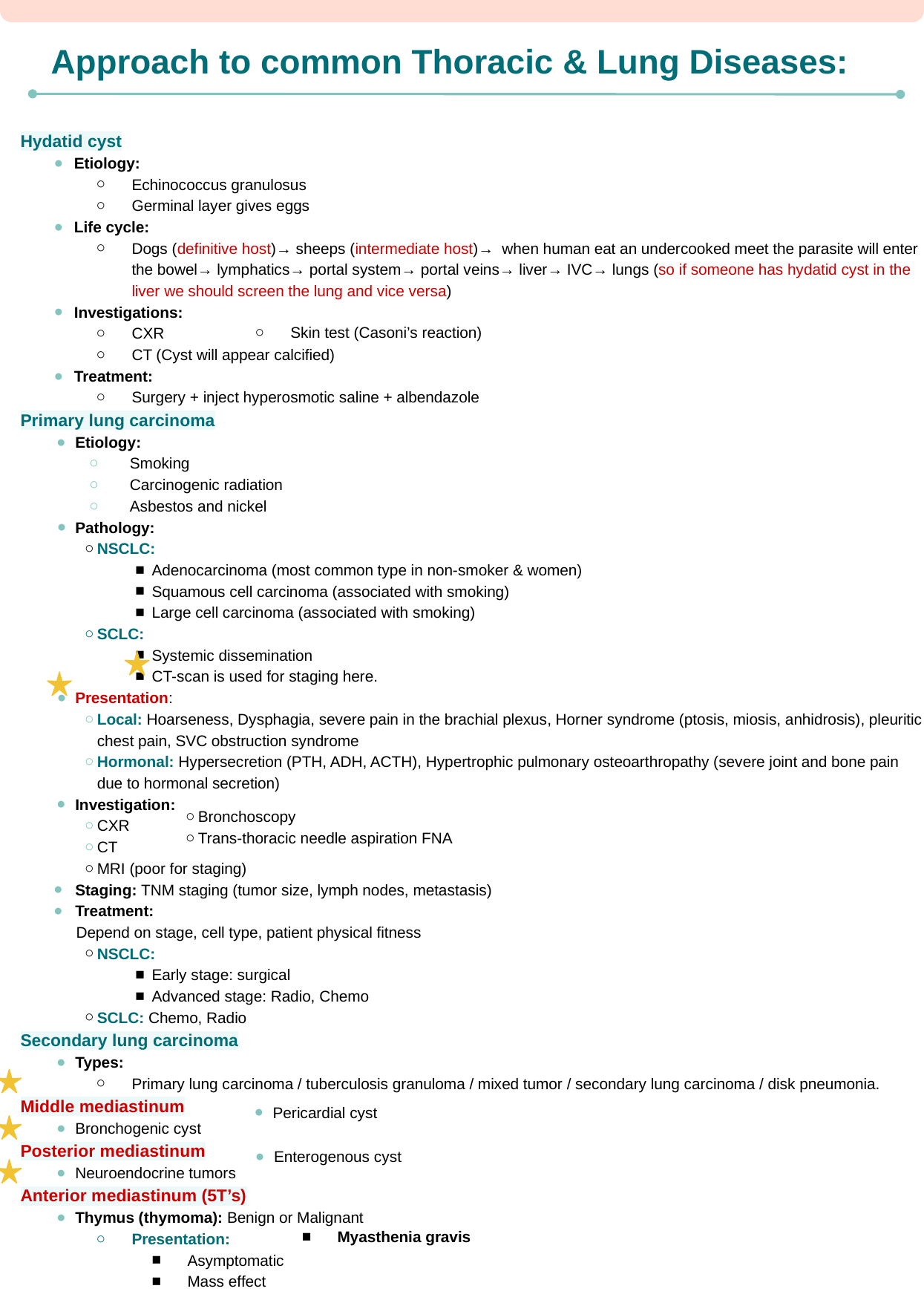

Approach to common Thoracic & Lung Diseases:

Hydatid cyst
Etiology:
Echinococcus granulosus
Germinal layer gives eggs
Life cycle:
Dogs (definitive host)→ sheeps (intermediate host)→  when human eat an undercooked meet the parasite will enter the bowel→ lymphatics→ portal system→ portal veins→ liver→ IVC→ lungs (so if someone has hydatid cyst in the liver we should screen the lung and vice versa)
Investigations:
CXR
CT (Cyst will appear calcified)
Treatment:
Surgery + inject hyperosmotic saline + albendazole
Primary lung carcinoma
Etiology:
Smoking
Carcinogenic radiation
Asbestos and nickel
Pathology:
NSCLC:
Adenocarcinoma (most common type in non-smoker & women)
Squamous cell carcinoma (associated with smoking)
Large cell carcinoma (associated with smoking)
SCLC:
Systemic dissemination
CT-scan is used for staging here.
Presentation:
Local: Hoarseness, Dysphagia, severe pain in the brachial plexus, Horner syndrome (ptosis, miosis, anhidrosis), pleuritic chest pain, SVC obstruction syndrome
Hormonal: Hypersecretion (PTH, ADH, ACTH), Hypertrophic pulmonary osteoarthropathy (severe joint and bone pain due to hormonal secretion)
Investigation:
CXR
CT
MRI (poor for staging)
Staging: TNM staging (tumor size, lymph nodes, metastasis)
Treatment:
Depend on stage, cell type, patient physical fitness
NSCLC:
Early stage: surgical
Advanced stage: Radio, Chemo
SCLC: Chemo, Radio
Secondary lung carcinoma
Types:
Primary lung carcinoma / tuberculosis granuloma / mixed tumor / secondary lung carcinoma / disk pneumonia.
Middle mediastinum
Bronchogenic cyst
Posterior mediastinum
Neuroendocrine tumors
Anterior mediastinum (5T’s)
Thymus (thymoma): Benign or Malignant
Presentation:
Asymptomatic
Mass effect

Skin test (Casoni’s reaction)

Bronchoscopy
Trans-thoracic needle aspiration FNA

Pericardial cyst

Enterogenous cyst

Myasthenia gravis